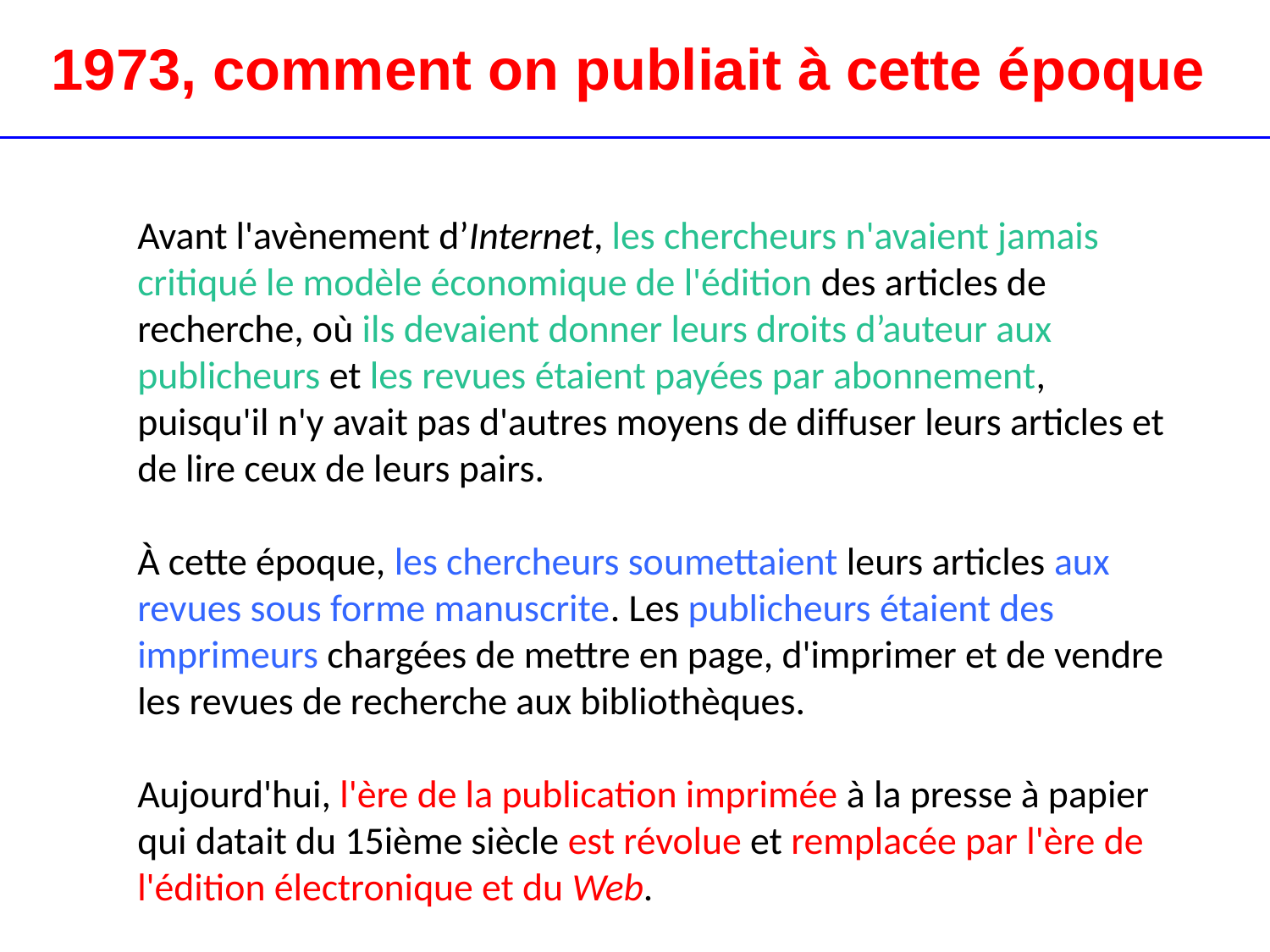

1973, comment on publiait à cette époque

Avant l'avènement d’Internet, les chercheurs n'avaient jamais critiqué le modèle économique de l'édition des articles de recherche, où ils devaient donner leurs droits d’auteur aux publicheurs et les revues étaient payées par abonnement, puisqu'il n'y avait pas d'autres moyens de diffuser leurs articles et de lire ceux de leurs pairs.

À cette époque, les chercheurs soumettaient leurs articles aux revues sous forme manuscrite. Les publicheurs étaient des imprimeurs chargées de mettre en page, d'imprimer et de vendre les revues de recherche aux bibliothèques.

Aujourd'hui, l'ère de la publication imprimée à la presse à papier qui datait du 15ième siècle est révolue et remplacée par l'ère de l'édition électronique et du Web.